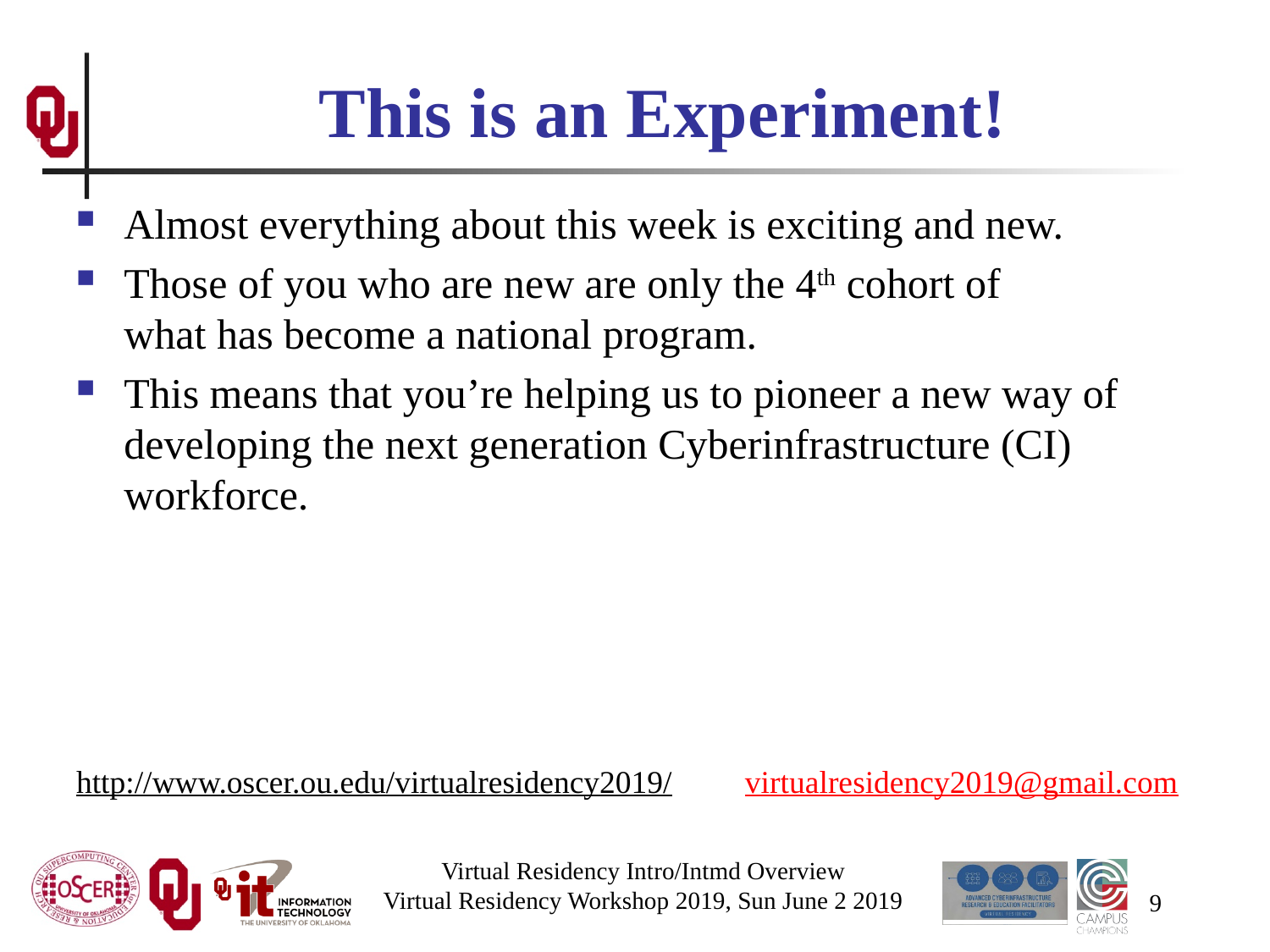

# This is an Experiment!
Almost everything about this week is exciting and new.
Those of you who are new are only the 4th cohort of            what has become a national program.
This means that you’re helping us to pioneer a new way of developing the next generation Cyberinfrastructure (CI) workforce.

http://www.oscer.ou.edu/virtualresidency2019/         virtualresidency2019@gmail.com
Virtual Residency Intro/Intmd Overview
Virtual Residency Workshop 2019, Sun June 2 2019
9